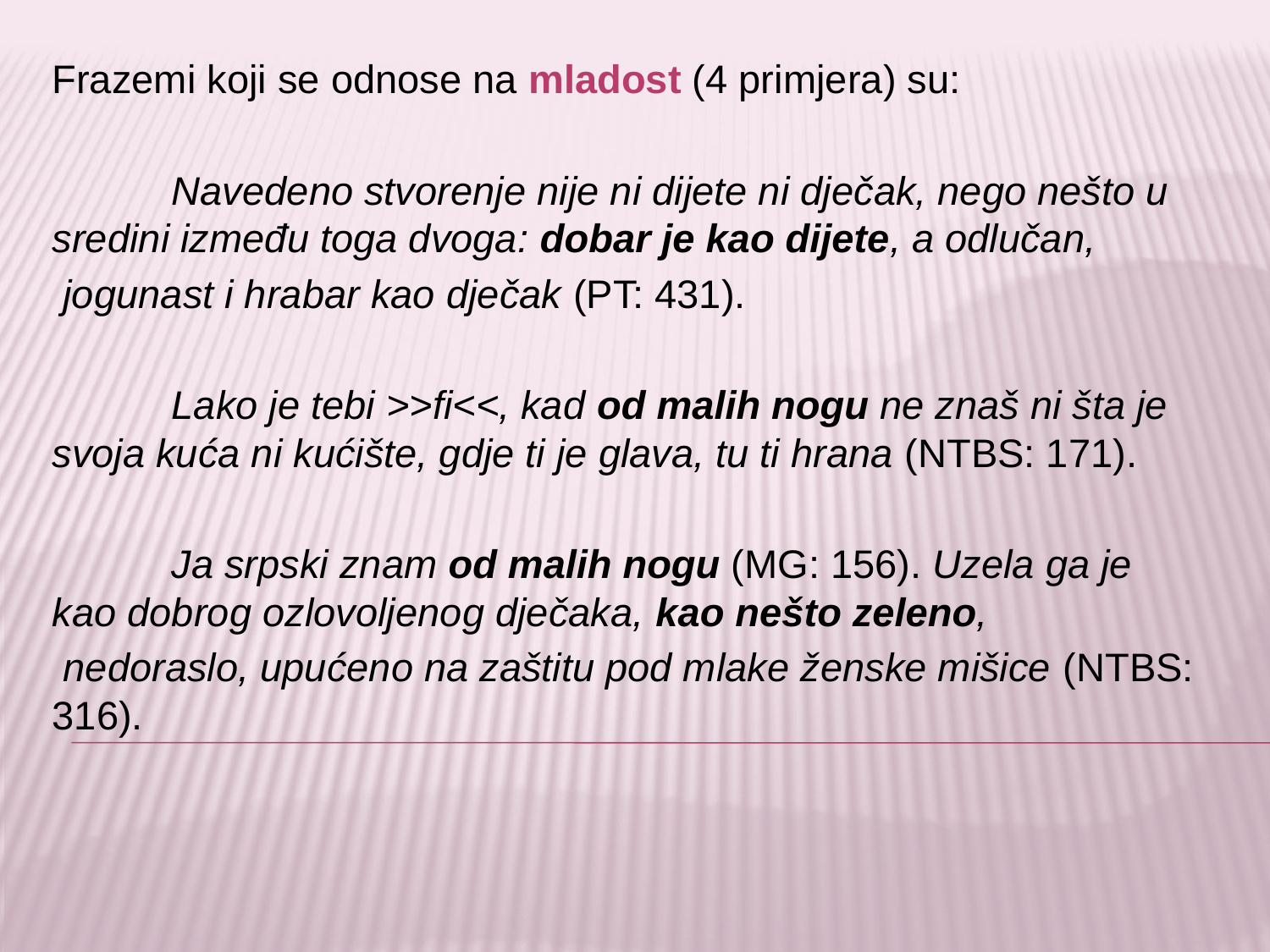

Frazemi koji se odnose na mladost (4 primjera) su:

	Navedeno stvorenje nije ni dijete ni dječak, nego nešto u sredini između toga dvoga: dobar je kao dijete, a odlučan,
 jogunast i hrabar kao dječak (PT: 431).

	Lako je tebi >>fi<<, kad od malih nogu ne znaš ni šta je svoja kuća ni kućište, gdje ti je glava, tu ti hrana (NTBS: 171).

	Ja srpski znam od malih nogu (MG: 156). Uzela ga je kao dobrog ozlovoljenog dječaka, kao nešto zeleno,
 nedoraslo, upućeno na zaštitu pod mlake ženske mišice (NTBS: 316).